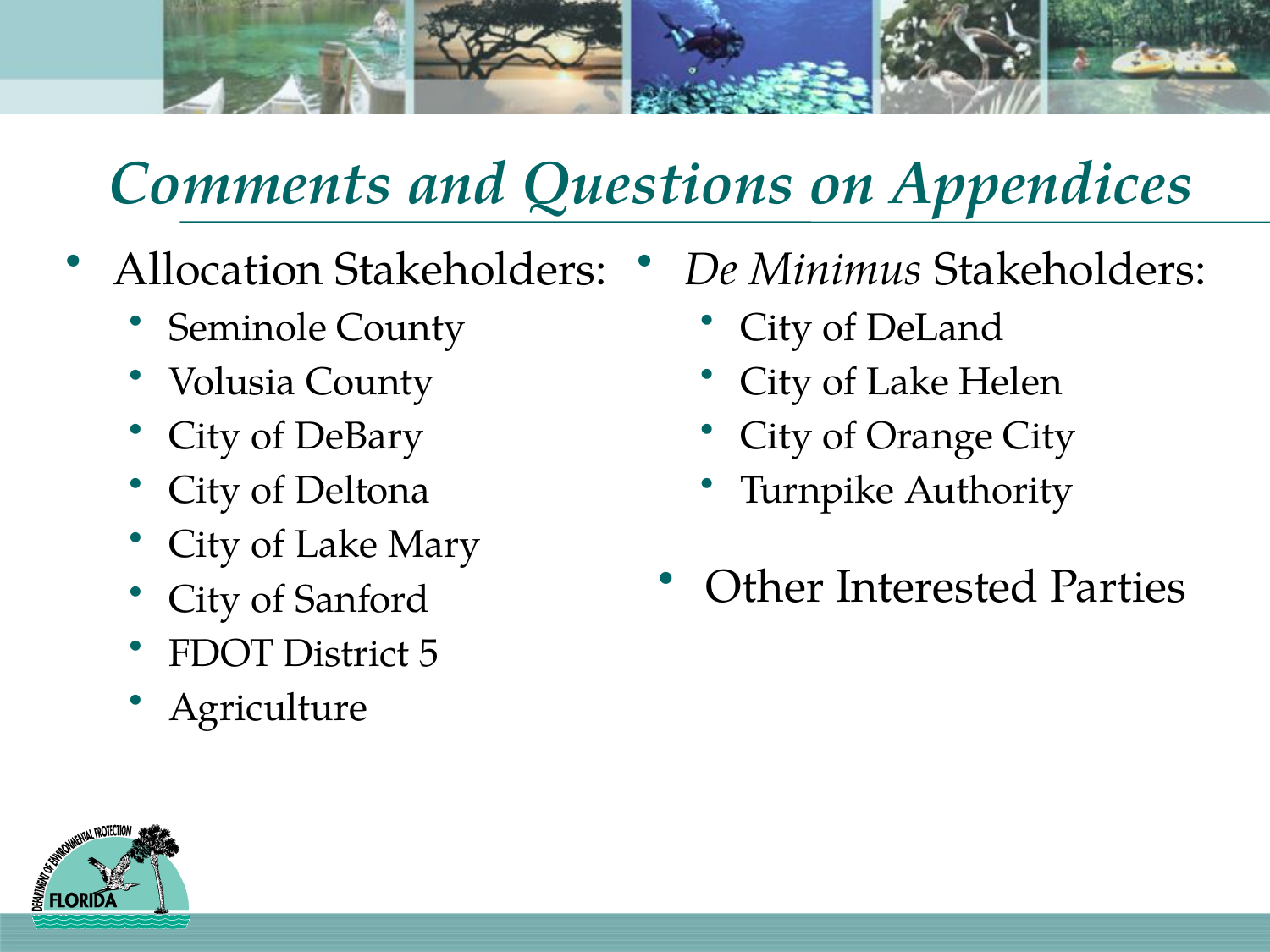

# Comments and Questions on Appendices
Allocation Stakeholders:
Seminole County
Volusia County
City of DeBary
City of Deltona
City of Lake Mary
City of Sanford
FDOT District 5
Agriculture

De Minimus Stakeholders:
City of DeLand
City of Lake Helen
City of Orange City
Turnpike Authority
Other Interested Parties